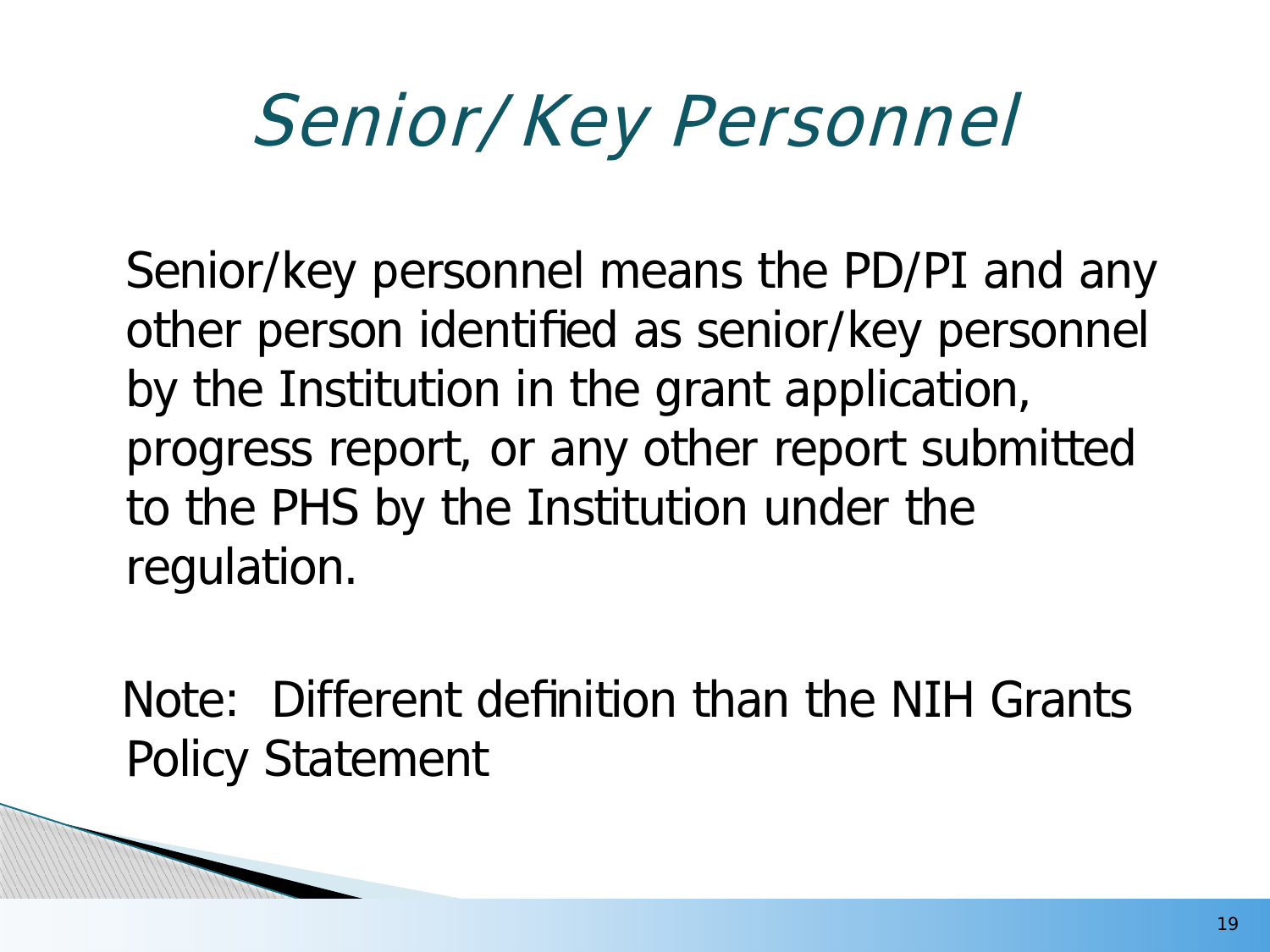

# Senior/Key Personnel
 	Senior/key personnel means the PD/PI and any other person identified as senior/key personnel by the Institution in the grant application, progress report, or any other report submitted to the PHS by the Institution under the regulation.

  Note:  Different definition than the NIH Grants Policy Statement
19